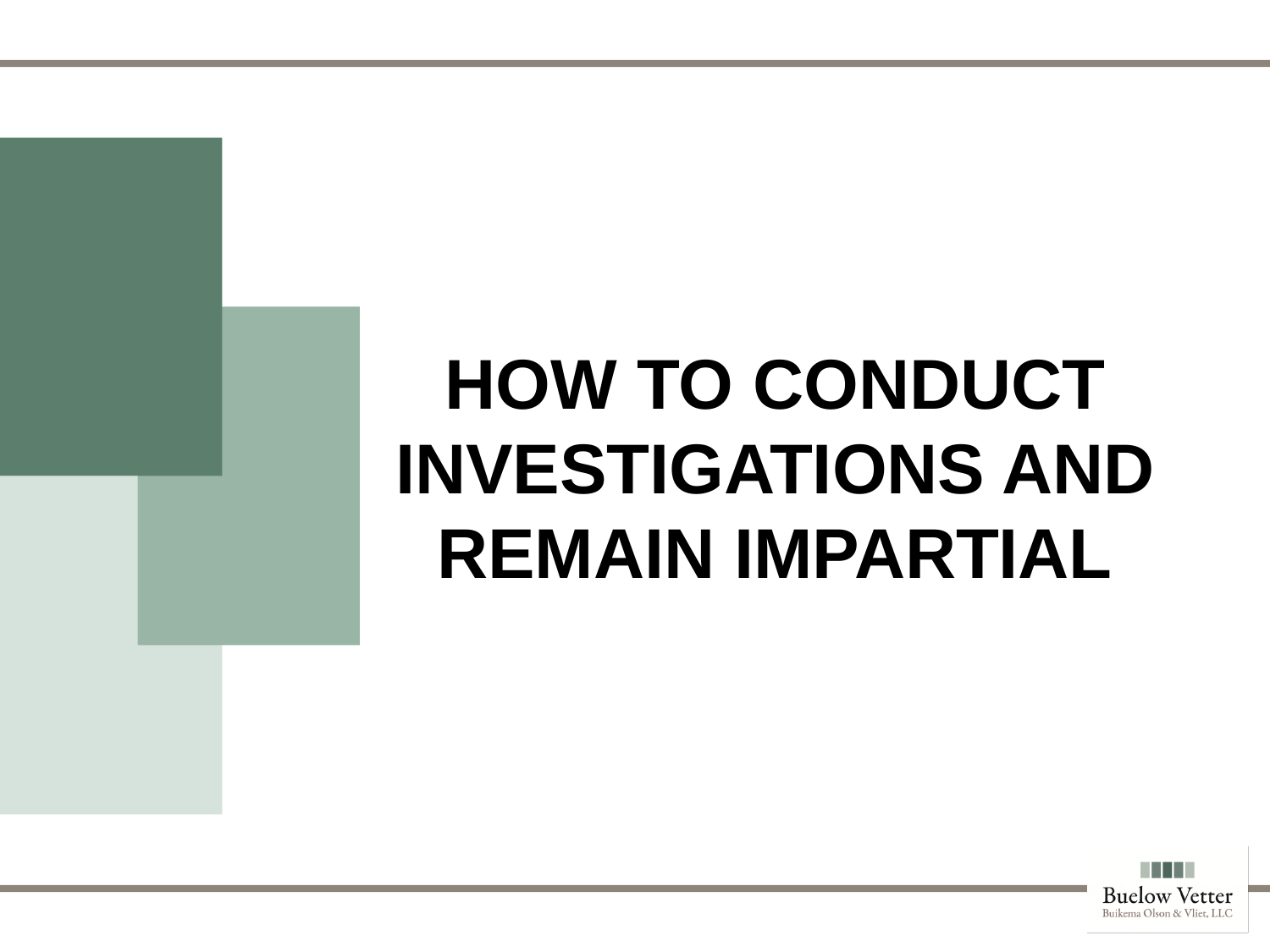

# HOW TO CONDUCT INVESTIGATIONS AND REMAIN IMPARTIAL